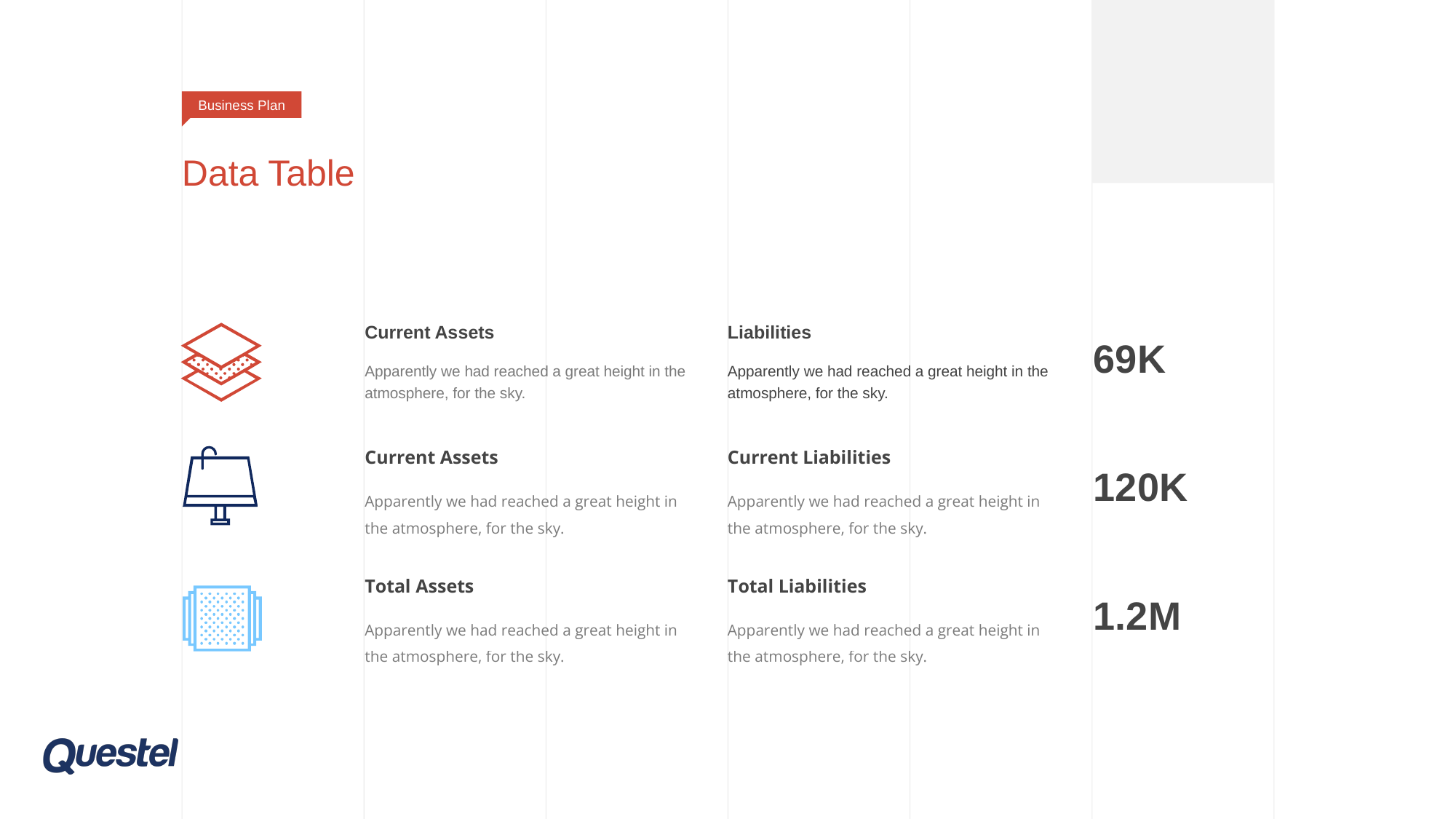

Business Plan

# Data Table

|  | Current Assets Apparently we had reached a great height in the atmosphere, for the sky. | Liabilities Apparently we had reached a great height in the atmosphere, for the sky. | 69K |
| --- | --- | --- | --- |
|  | Current Assets Apparently we had reached a great height in the atmosphere, for the sky. | Current Liabilities Apparently we had reached a great height in the atmosphere, for the sky. | 120K |
|  | Total Assets Apparently we had reached a great height in the atmosphere, for the sky. | Total Liabilities Apparently we had reached a great height in the atmosphere, for the sky. | 1.2M |